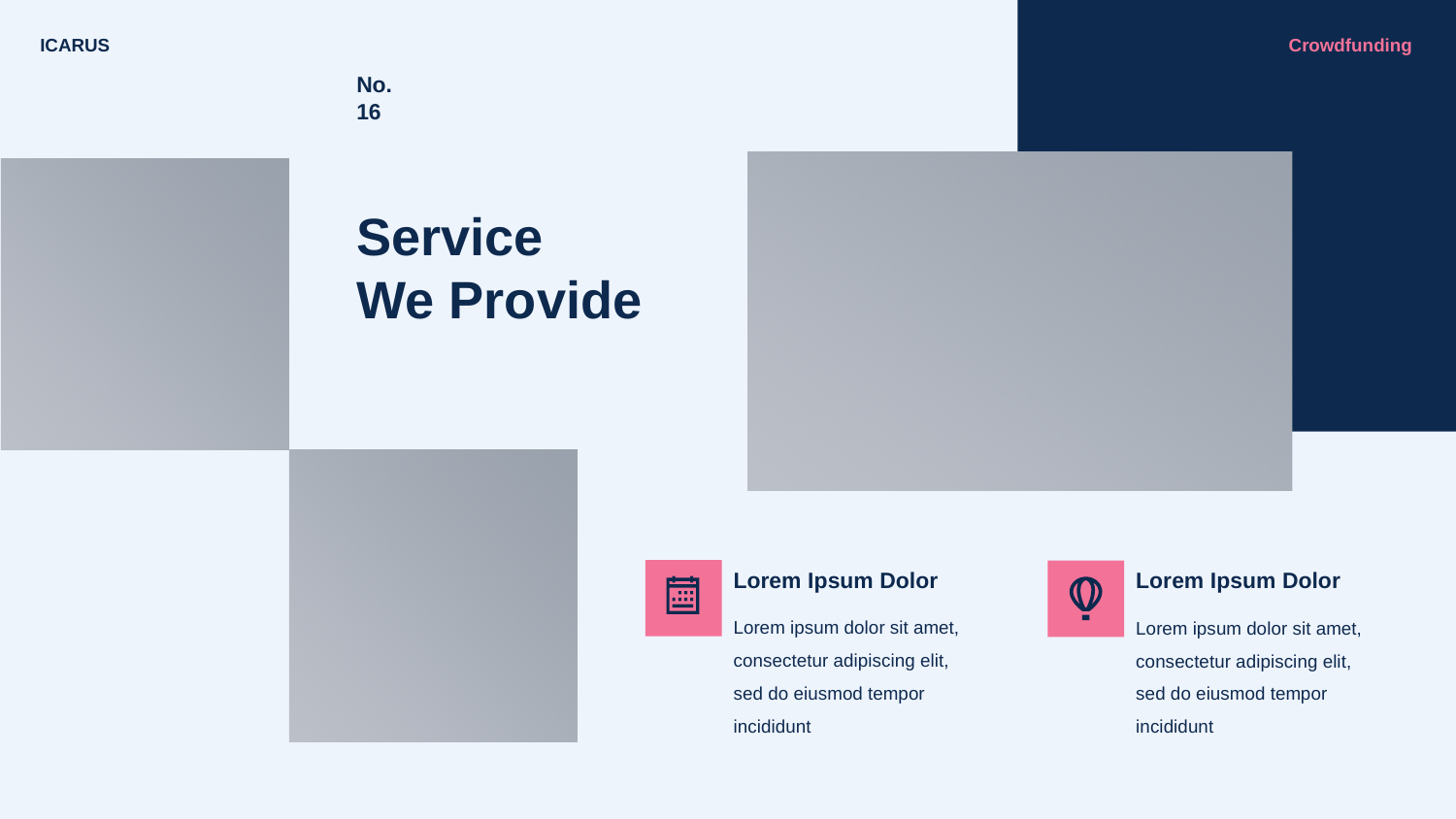

ICARUS
Crowdfunding
No.
16
Service
We Provide

Lorem Ipsum Dolor
Lorem Ipsum Dolor

Lorem ipsum dolor sit amet, consectetur adipiscing elit, sed do eiusmod tempor incididunt
Lorem ipsum dolor sit amet, consectetur adipiscing elit, sed do eiusmod tempor incididunt